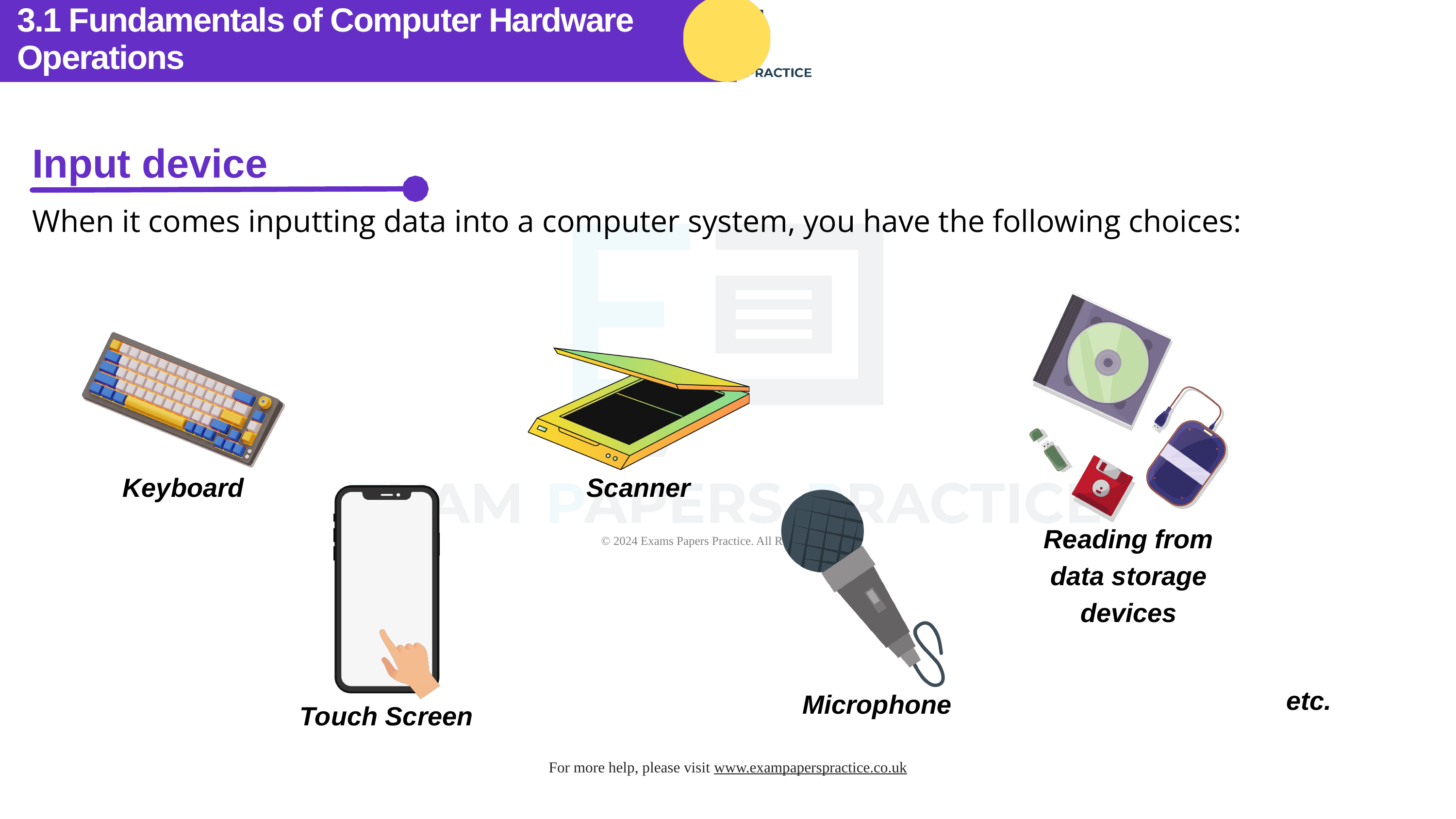

3.1 Fundamentals of Computer Hardware Operations
Input device

When it comes inputting data into a computer system, you have the following choices:

Keyboard
Scanner

Reading from data storage devices

etc.
Microphone
Touch Screen